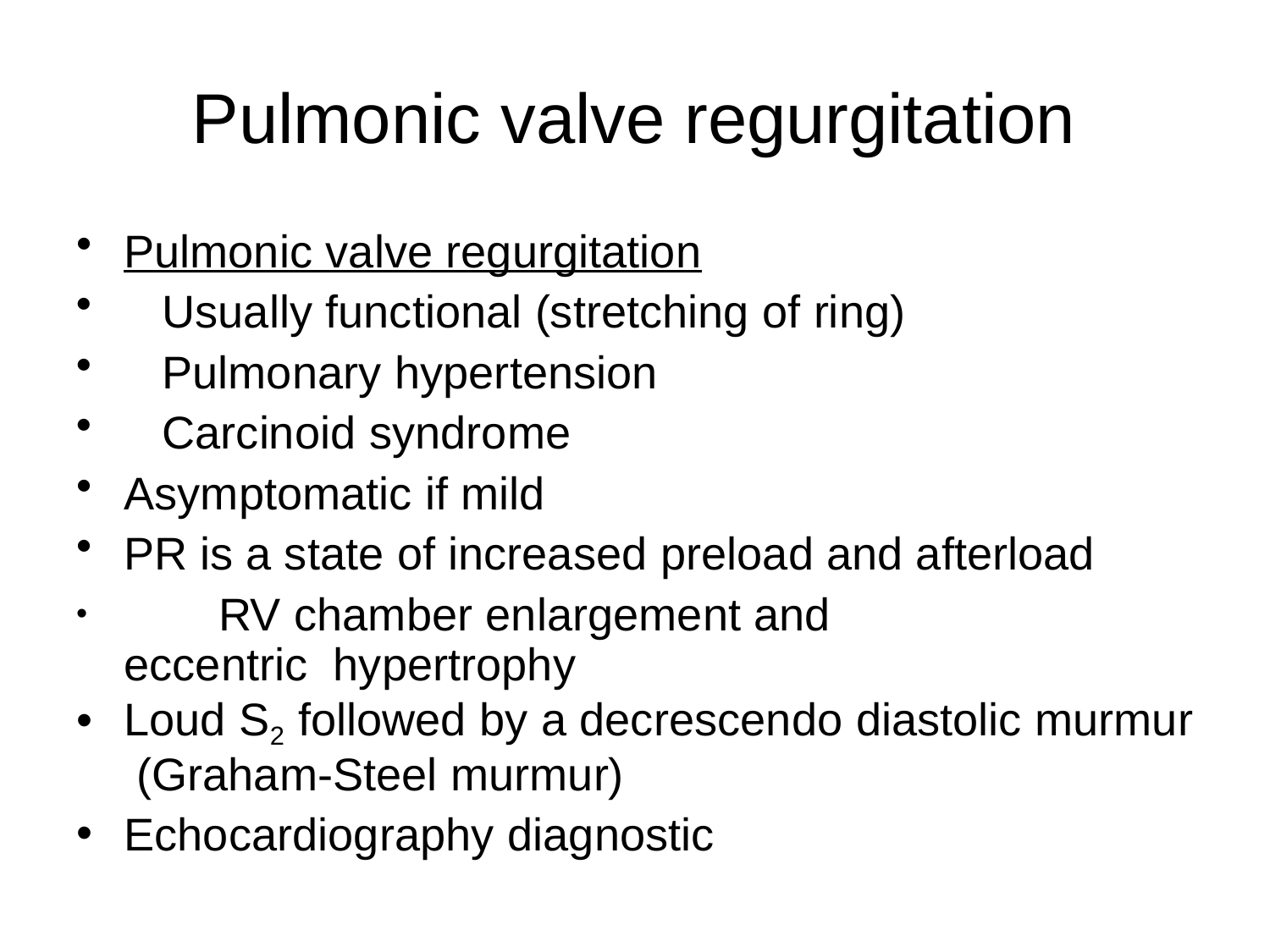

# Pulmonic valve regurgitation
Pulmonic valve regurgitation
Usually functional (stretching of ring)
Pulmonary hypertension
Carcinoid syndrome
Asymptomatic if mild
PR is a state of increased preload and afterload
	RV chamber enlargement and eccentric  hypertrophy
Loud S2 followed by a decrescendo diastolic murmur  (Graham-Steel murmur)
Echocardiography diagnostic